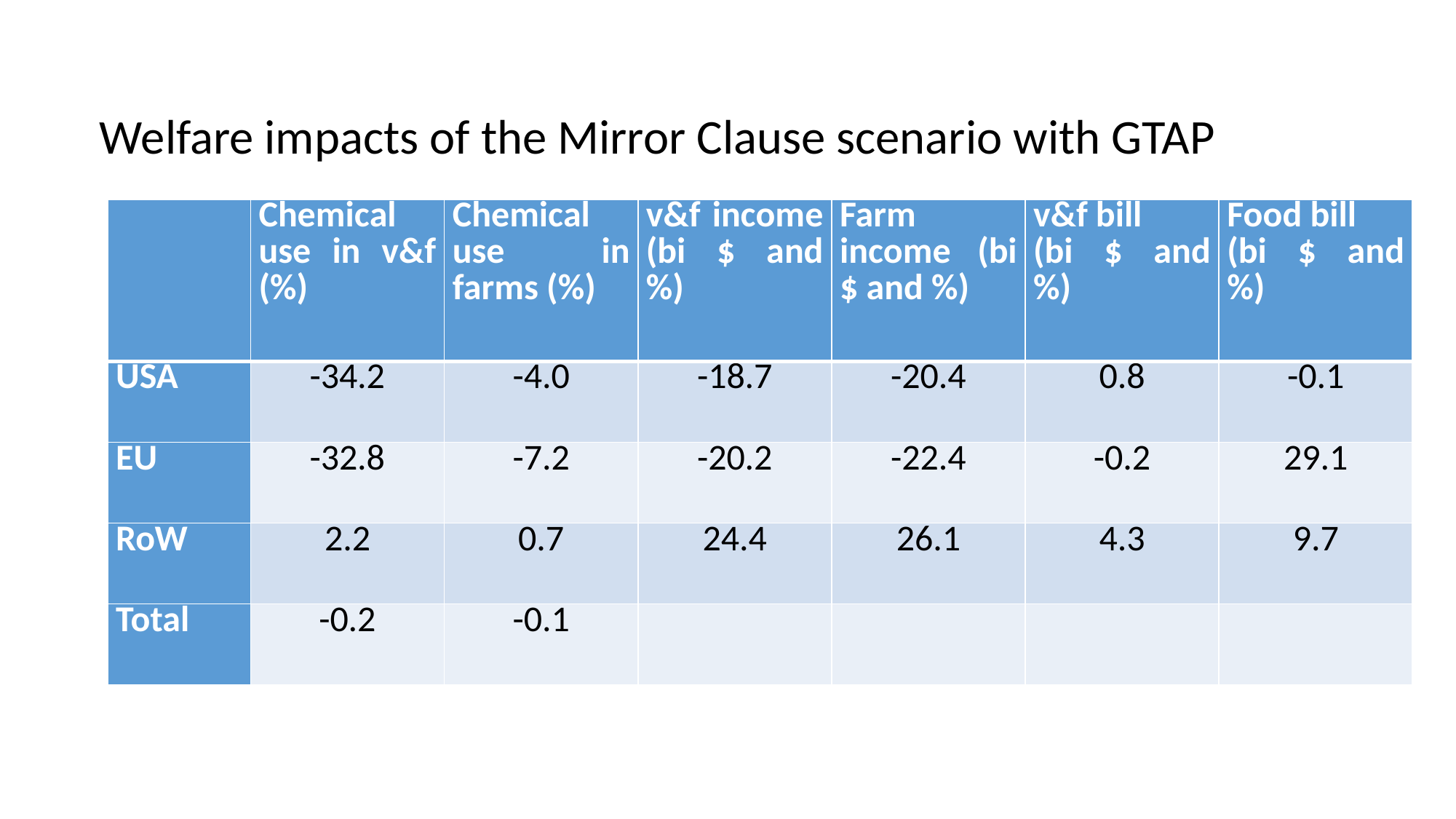

Welfare impacts of the Mirror Clause scenario with GTAP
|  | Chemical use in v&f (%) | Chemical use in farms (%) | v&f income (bi $ and %) | Farm income (bi $ and %) | v&f bill (bi $ and %) | Food bill (bi $ and %) |
| --- | --- | --- | --- | --- | --- | --- |
| USA | -34.2 | -4.0 | -18.7 | -20.4 | 0.8 | -0.1 |
| EU | -32.8 | -7.2 | -20.2 | -22.4 | -0.2 | 29.1 |
| RoW | 2.2 | 0.7 | 24.4 | 26.1 | 4.3 | 9.7 |
| Total | -0.2 | -0.1 |  |  |  |  |